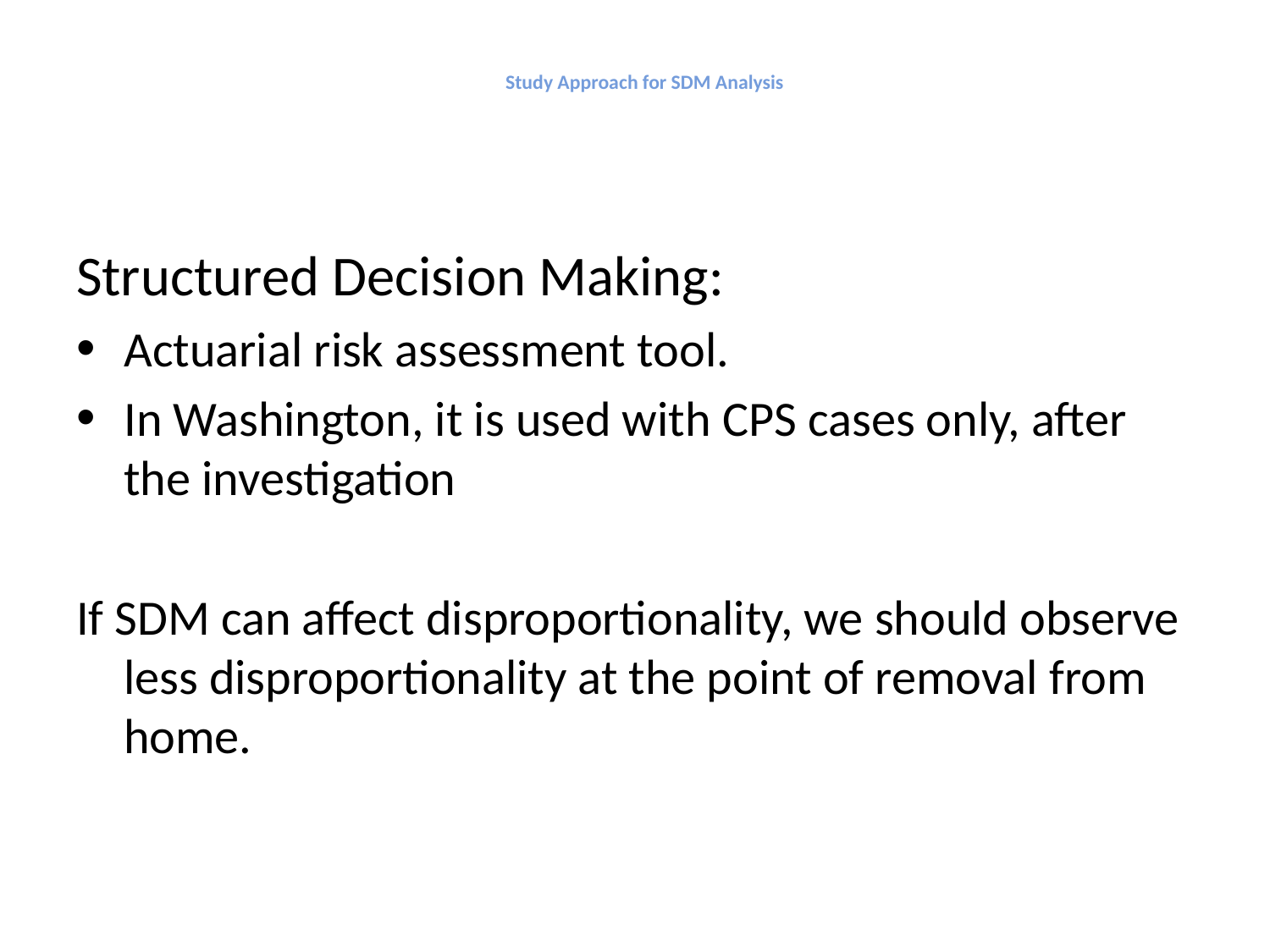

# Study Approach for SDM Analysis

Structured Decision Making:
Actuarial risk assessment tool.
In Washington, it is used with CPS cases only, after the investigation

If SDM can affect disproportionality, we should observe less disproportionality at the point of removal from home.